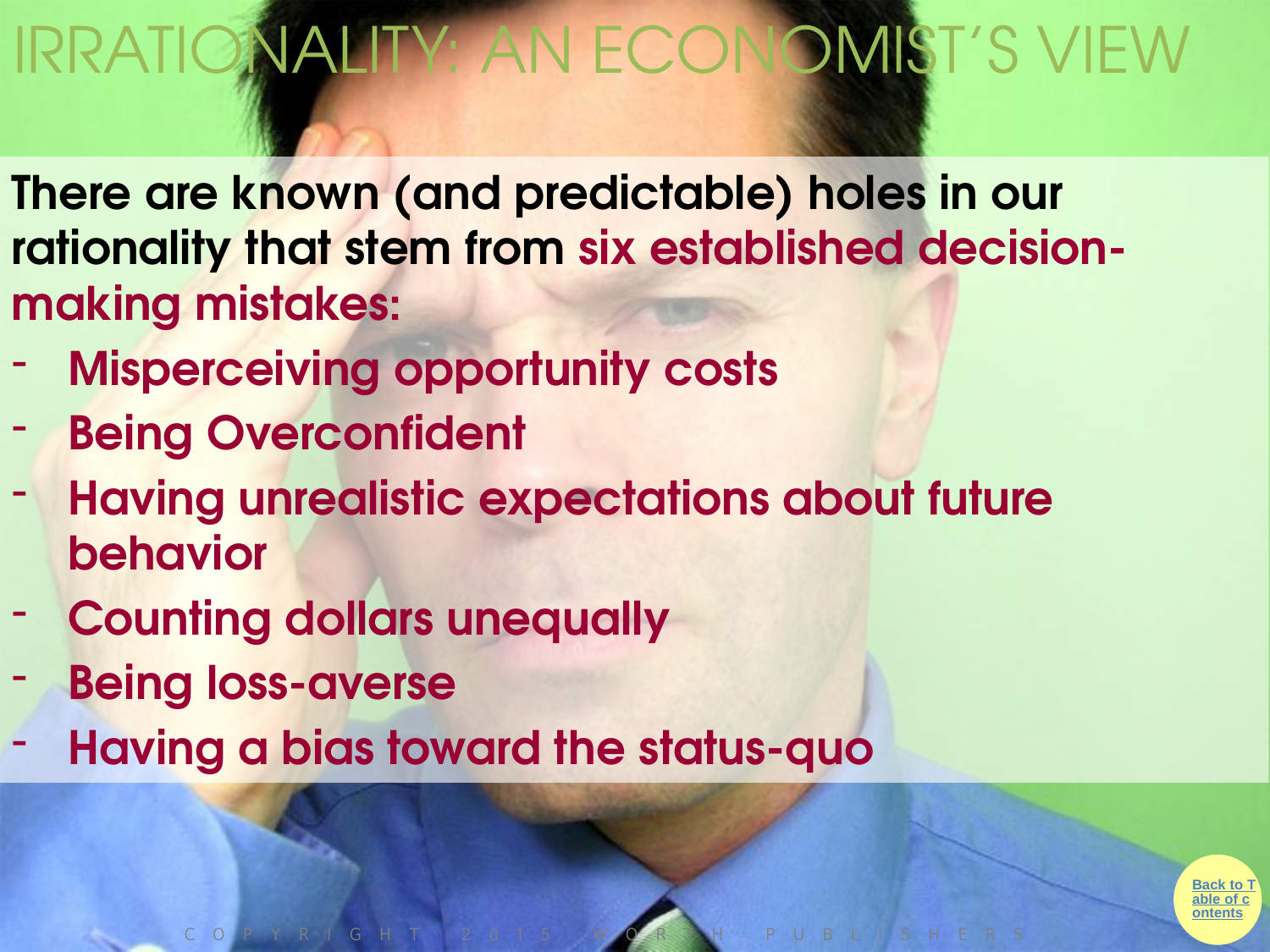

# IRRATIONALITY: AN ECONOMIST’S VIEW
There are known (and predictable) holes in our rationality that stem from six established decision-making mistakes:
Misperceiving opportunity costs
Being Overconfident
Having unrealistic expectations about future behavior
Counting dollars unequally
Being loss-averse
Having a bias toward the status-quo

Copyright 2015 Worth Publishers